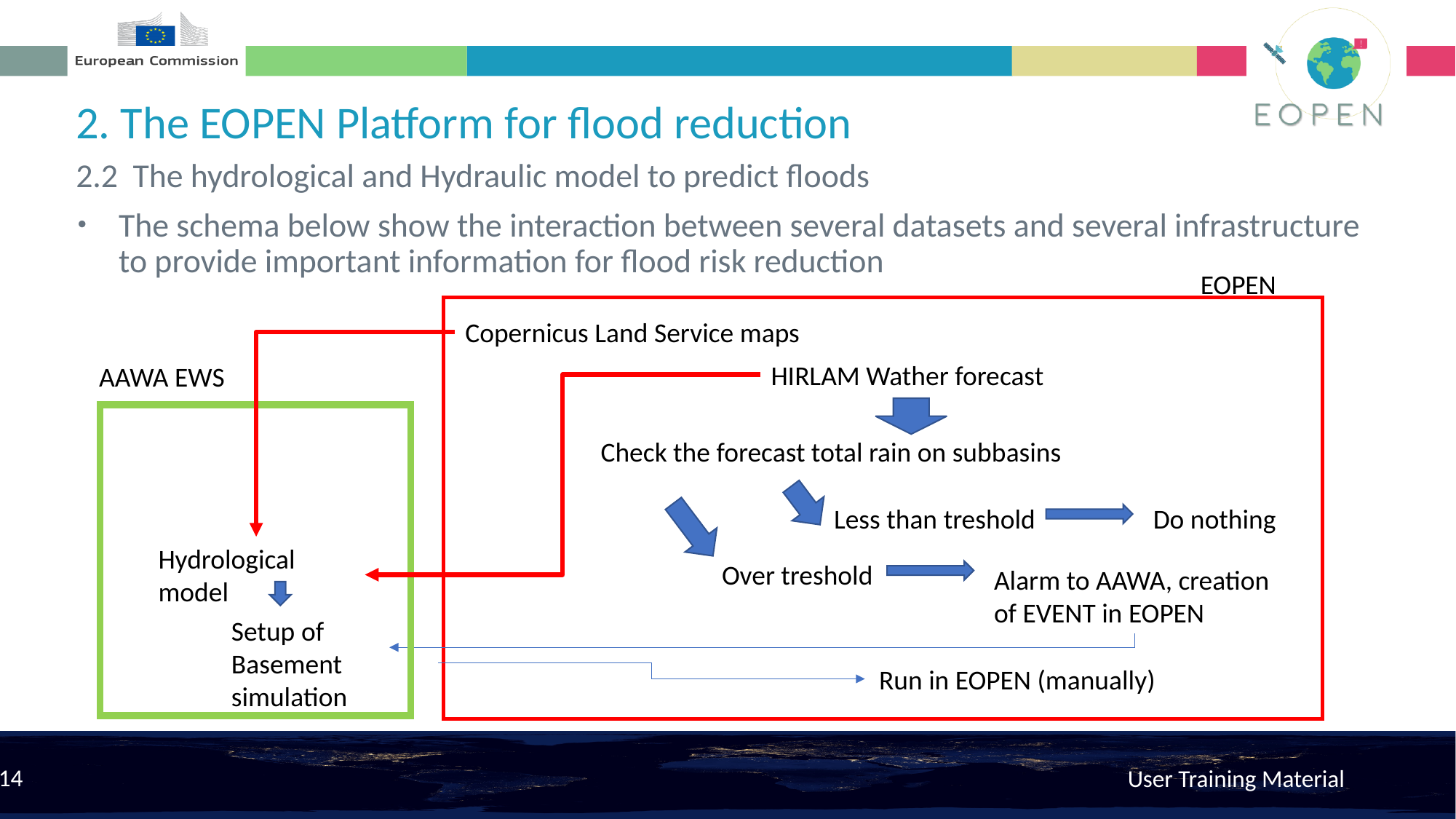

2. The EOPEN Platform for flood reduction
2.2  The hydrological and Hydraulic model to predict floods

The schema below show the interaction between several datasets and several infrastructure to provide important information for flood risk reduction
EOPEN

Copernicus Land Service maps
HIRLAM Wather forecast
AAWA EWS

Check the forecast total rain on subbasins

Do nothing
Less than treshold

Hydrological model
Over treshold
Alarm to AAWA, creation of EVENT in EOPEN

Setup of Basement simulation
Run in EOPEN (manually)
User Training Material